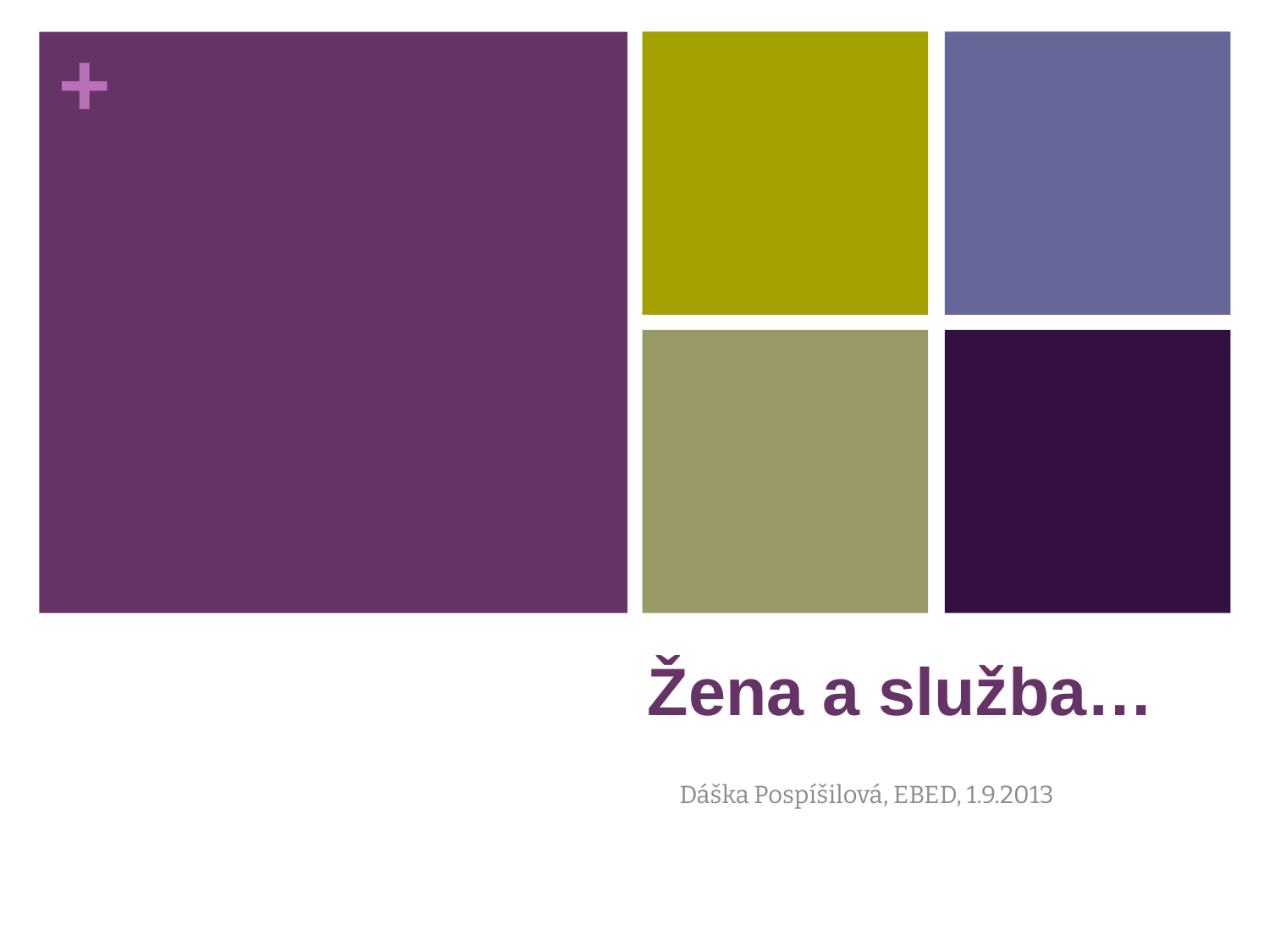

# Žena a služba…
Dáška Pospíšilová, EBED, 1.9.2013